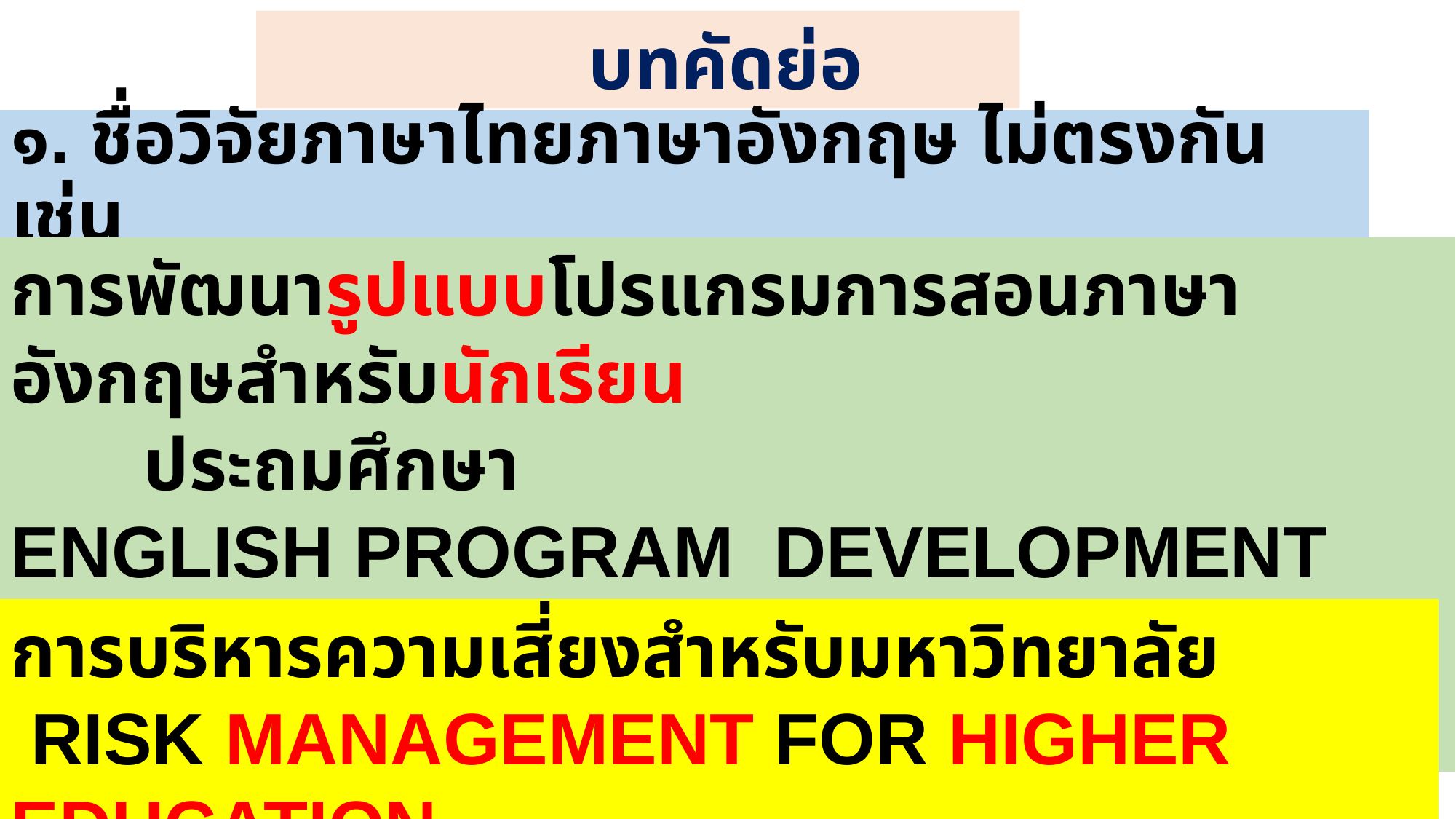

บทคัดย่อ
๑. ชื่อวิจัยภาษาไทยภาษาอังกฤษ ไม่ตรงกัน เช่น
การพัฒนารูปแบบโปรแกรมการสอนภาษาอังกฤษสำหรับนักเรียน
       ประถมศึกษา
ENGLISH PROGRAM  DEVELOPMENT FOR ELEMENTARY
       EDUCATION
การบริหารความเสี่ยงสำหรับมหาวิทยาลัย
 RISK MANAGEMENT FOR HIGHER EDUCATION
ศ.ดร.วัลลภา เทพหัสดิน ณ อยุธยา